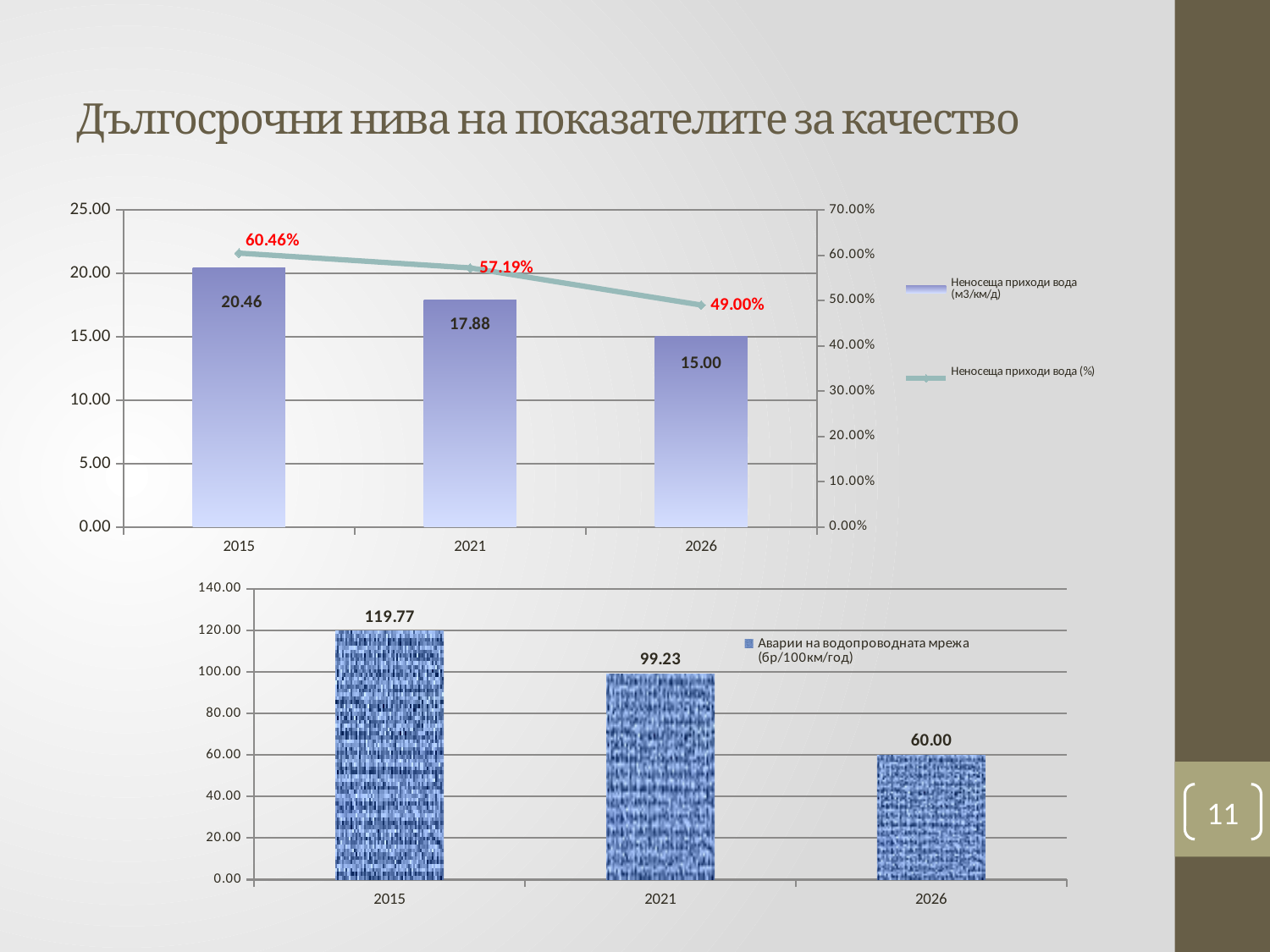

# Дългосрочни нива на показателите за качество

### Chart

| Category | Неносеща приходи вода (м3/км/д) | Неносеща приходи вода (%) |
|---|---|---|
| 2015 | 20.460636091189958 | 0.604565219587761 |
| 2021 | 17.881549728626553 | 0.5719447880560122 |
| 2026 | 15.0 | 0.49 |

### Chart

| Category | Аварии на водопроводната мрежа (бр/100км/год) |
|---|---|
| 2015 | 119.76501209592595 |
| 2021 | 99.2267873248837 |
| 2026 | 60.0 |
11